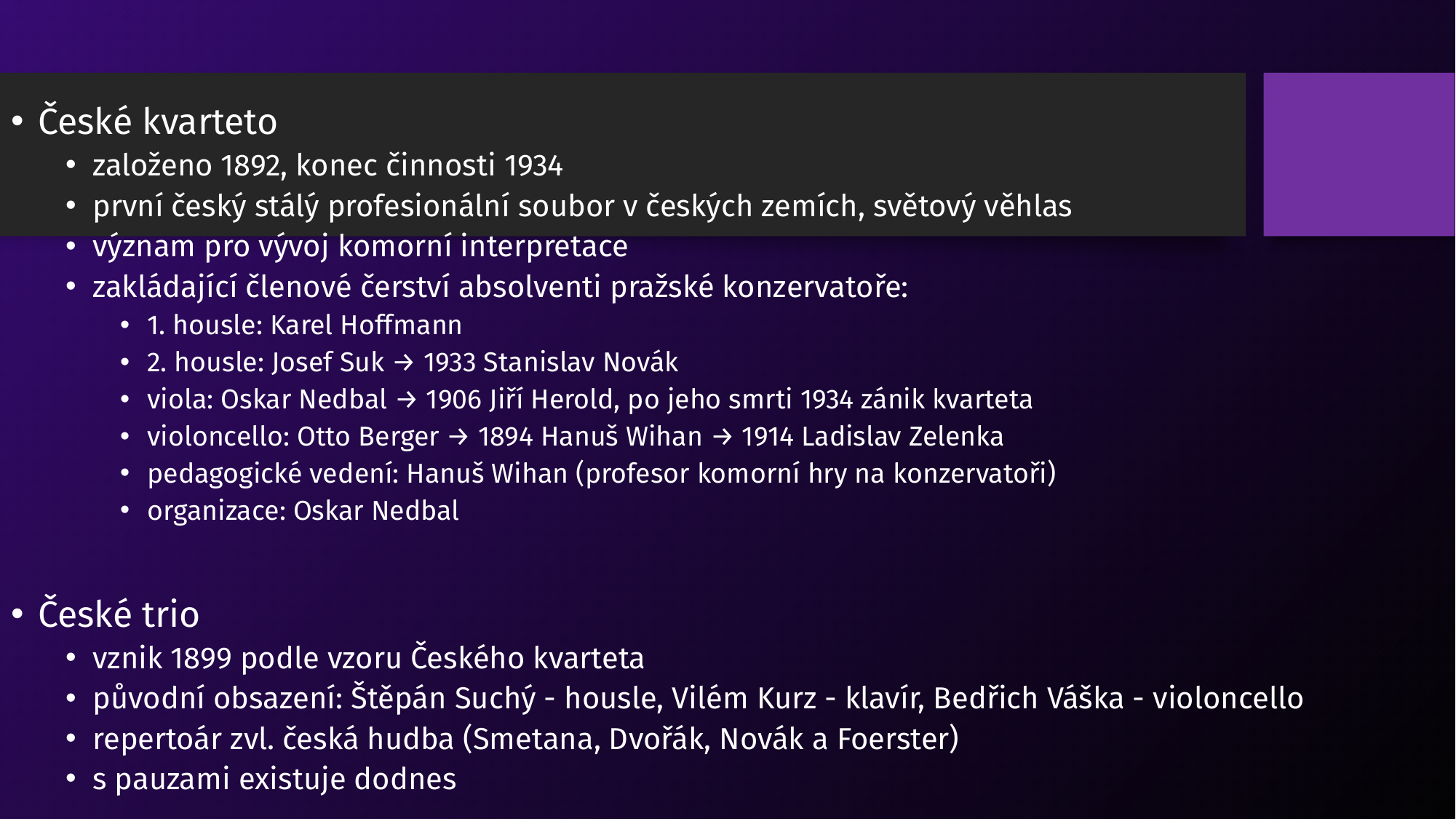

České kvarteto
založeno 1892, konec činnosti 1934
první český stálý profesionální soubor v českých zemích, světový věhlas
význam pro vývoj komorní interpretace
zakládající členové čerství absolventi pražské konzervatoře:
1. housle: Karel Hoffmann
2. housle: Josef Suk → 1933 Stanislav Novák
viola: Oskar Nedbal → 1906 Jiří Herold, po jeho smrti 1934 zánik kvarteta
violoncello: Otto Berger → 1894 Hanuš Wihan → 1914 Ladislav Zelenka
pedagogické vedení: Hanuš Wihan (profesor komorní hry na konzervatoři)
organizace: Oskar Nedbal

České trio
vznik 1899 podle vzoru Českého kvarteta
původní obsazení: Štěpán Suchý - housle, Vilém Kurz - klavír, Bedřich Váška - violoncello
repertoár zvl. česká hudba (Smetana, Dvořák, Novák a Foerster)
s pauzami existuje dodnes